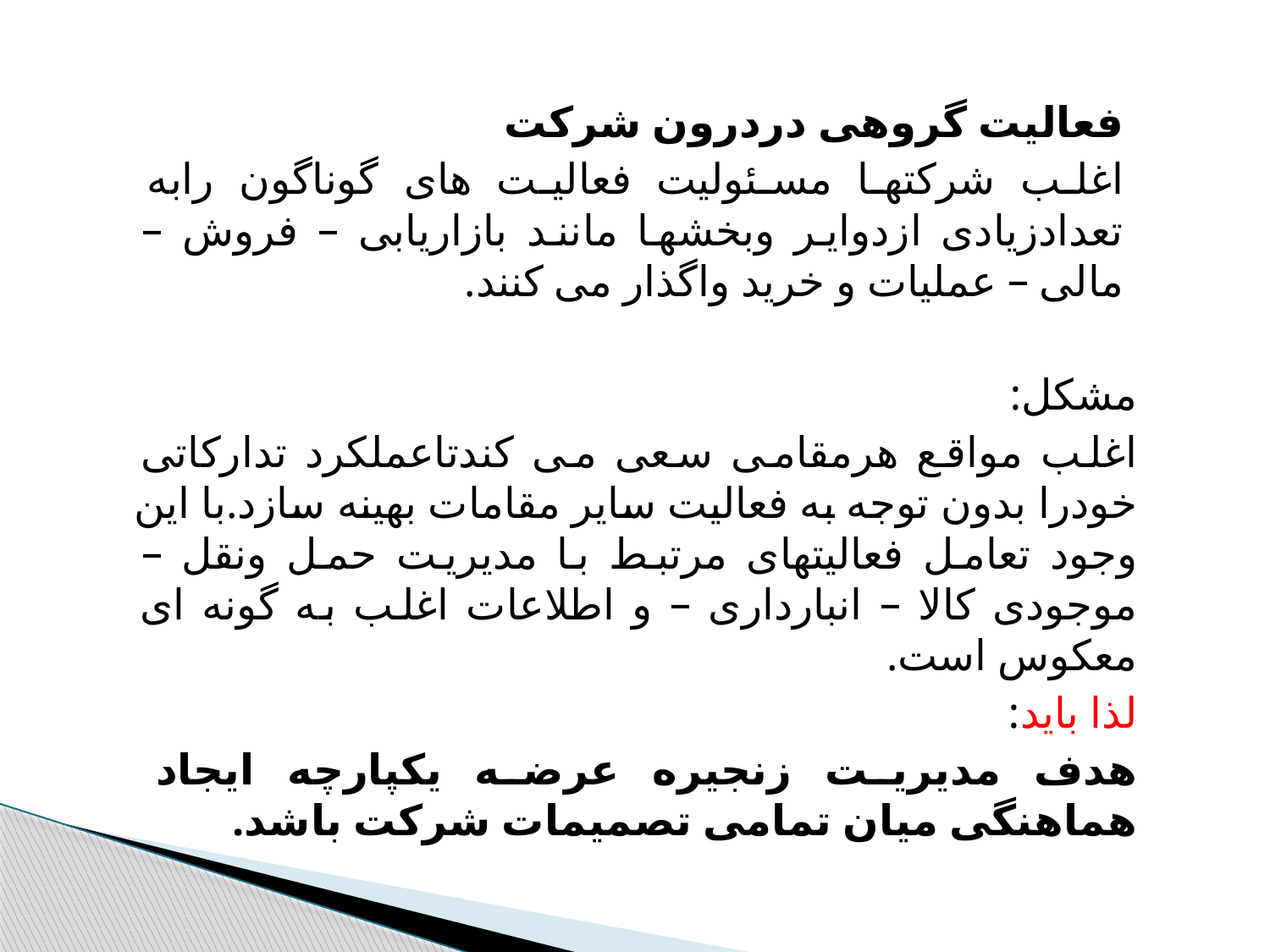

فعالیت گروهی دردرون شرکت
اغلب شرکتها مسئولیت فعالیت های گوناگون رابه تعدادزیادی ازدوایر وبخشها مانند بازاریابی – فروش – مالی – عملیات و خرید واگذار می کنند.

مشکل:
اغلب مواقع هرمقامی سعی می کندتاعملکرد تدارکاتی خودرا بدون توجه به فعالیت سایر مقامات بهینه سازد.با این وجود تعامل فعالیتهای مرتبط با مدیریت حمل ونقل – موجودی کالا – انبارداری – و اطلاعات اغلب به گونه ای معکوس است.
لذا باید:
هدف مدیریت زنجیره عرضه یکپارچه ایجاد هماهنگی میان تمامی تصمیمات شرکت باشد.